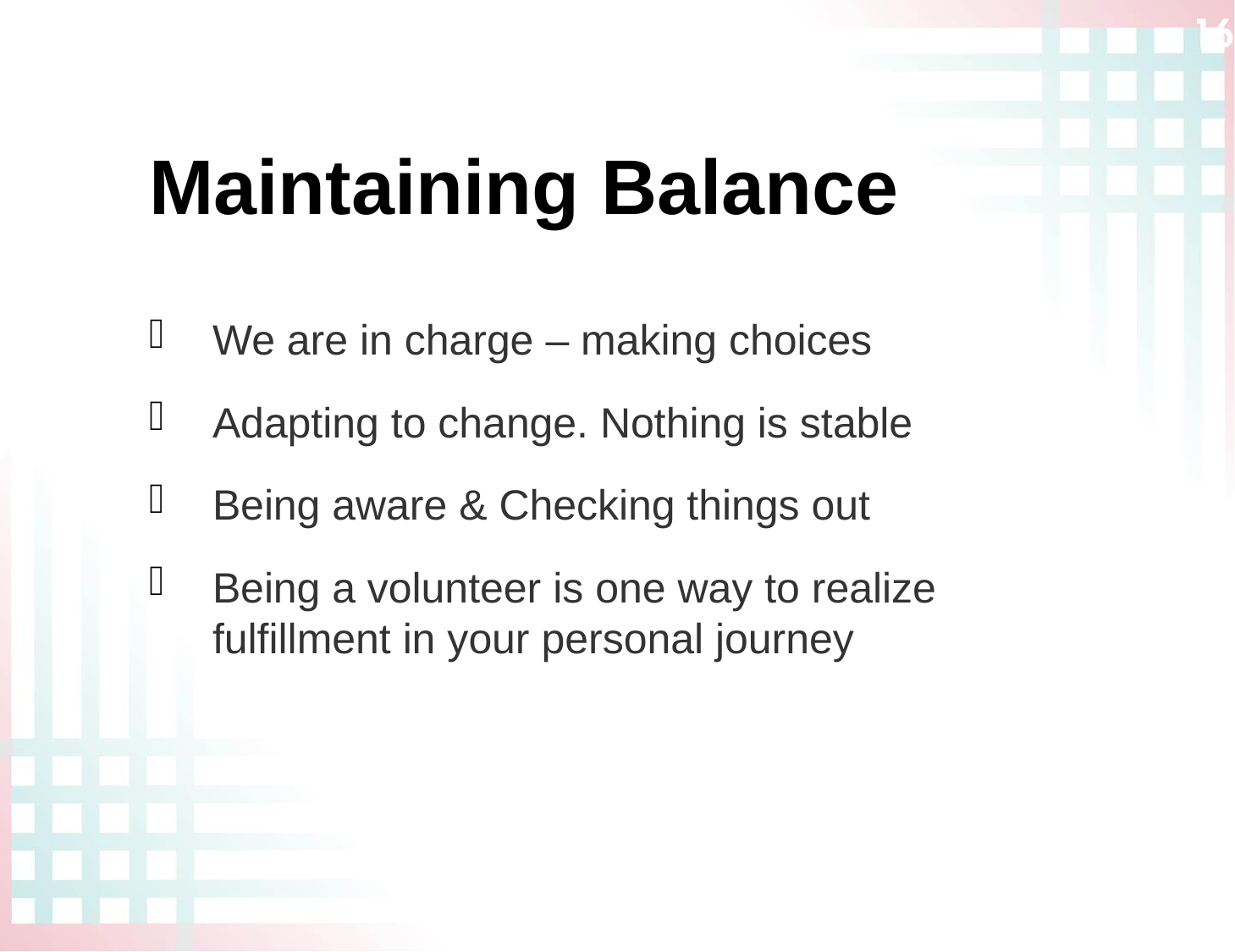

16
# Maintaining Balance
We are in charge – making choices
Adapting to change. Nothing is stable
Being aware & Checking things out
Being a volunteer is one way to realize fulfillment in your personal journey